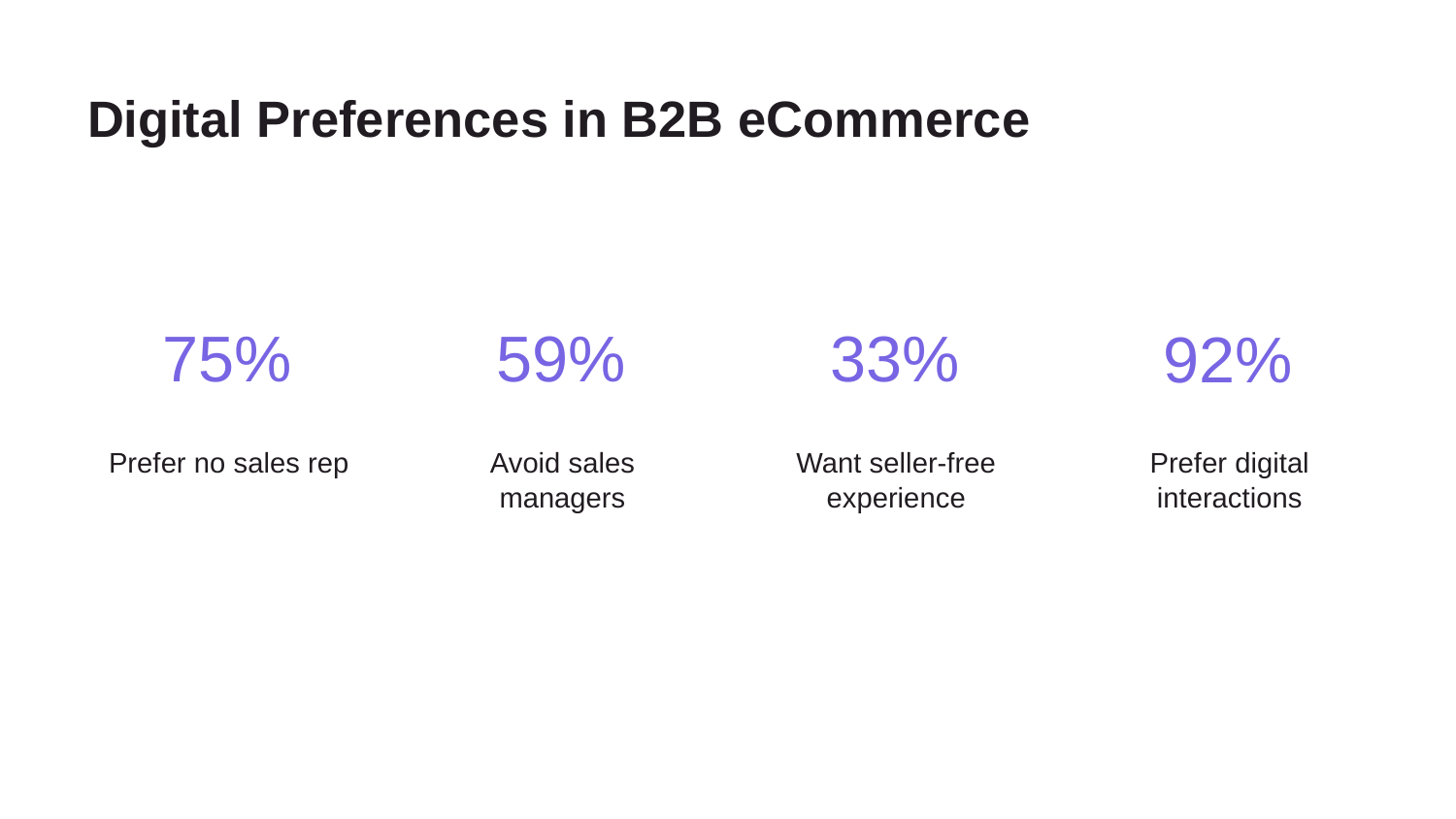

# Digital Preferences in B2B eCommerce
75%
59%
33%
92%
Prefer no sales rep
Avoid sales managers
Want seller-free experience
Prefer digital interactions